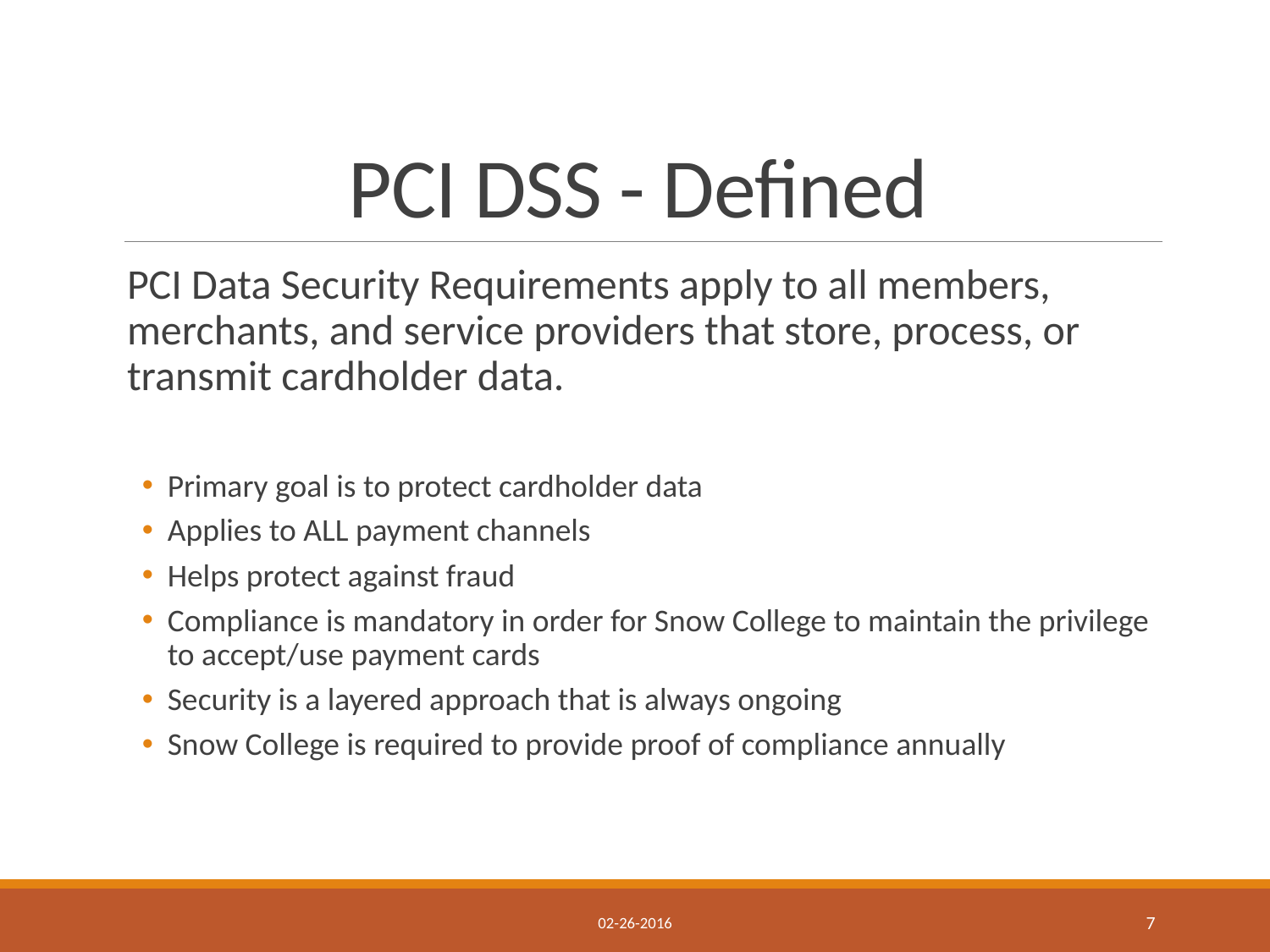

# PCI DSS - Defined
PCI Data Security Requirements apply to all members, merchants, and service providers that store, process, or transmit cardholder data.

Primary goal is to protect cardholder data
Applies to ALL payment channels
Helps protect against fraud
Compliance is mandatory in order for Snow College to maintain the privilege to accept/use payment cards
Security is a layered approach that is always ongoing
Snow College is required to provide proof of compliance annually
02-26-2016
7